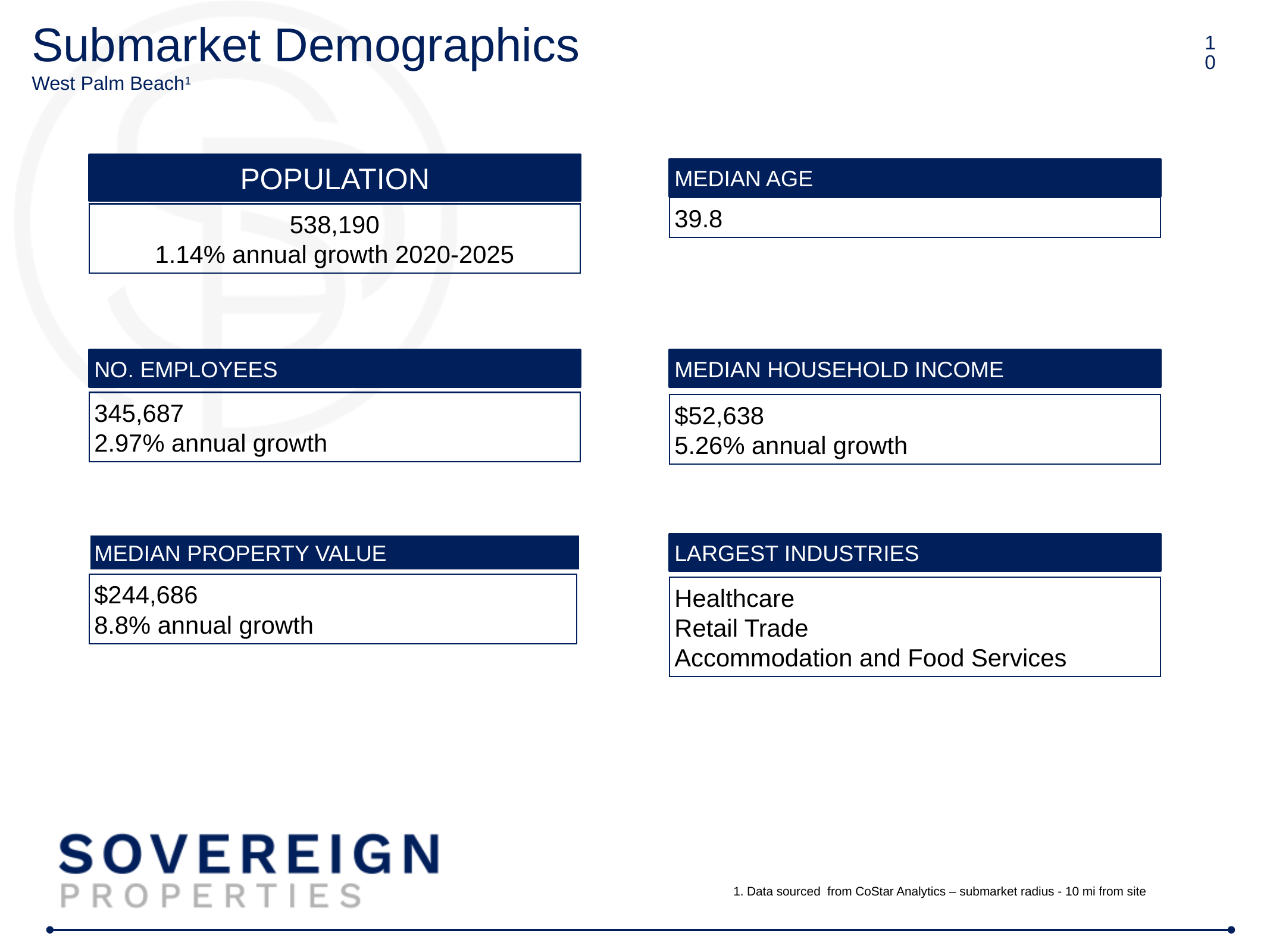

# Submarket Demographics West Palm Beach1
10
POPULATION
MEDIAN AGE
39.8
538,190
1.14% annual growth 2020-2025
NO. EMPLOYEES
MEDIAN HOUSEHOLD INCOME
345,687
2.97% annual growth
$52,638
5.26% annual growth
MEDIAN PROPERTY VALUE
LARGEST INDUSTRIES
$244,686
8.8% annual growth
Healthcare
Retail Trade
Accommodation and Food Services
1. Data sourced  from CoStar Analytics – submarket radius - 10 mi from site